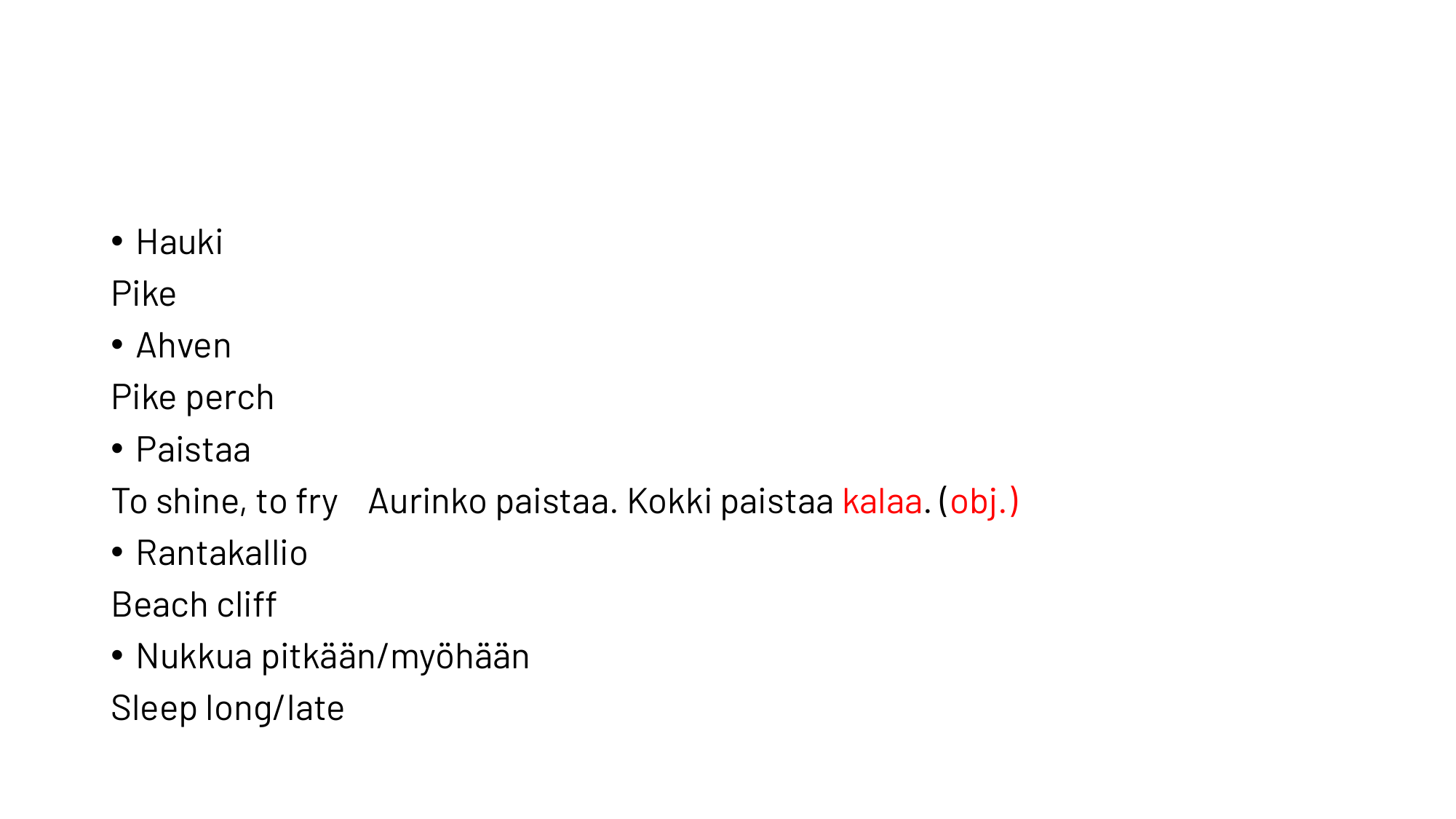

#
Hauki
Pike
Ahven
Pike perch
Paistaa
To shine, to fry    Aurinko paistaa. Kokki paistaa kalaa. (obj.)
Rantakallio
Beach cliff
Nukkua pitkään/myöhään
Sleep long/late